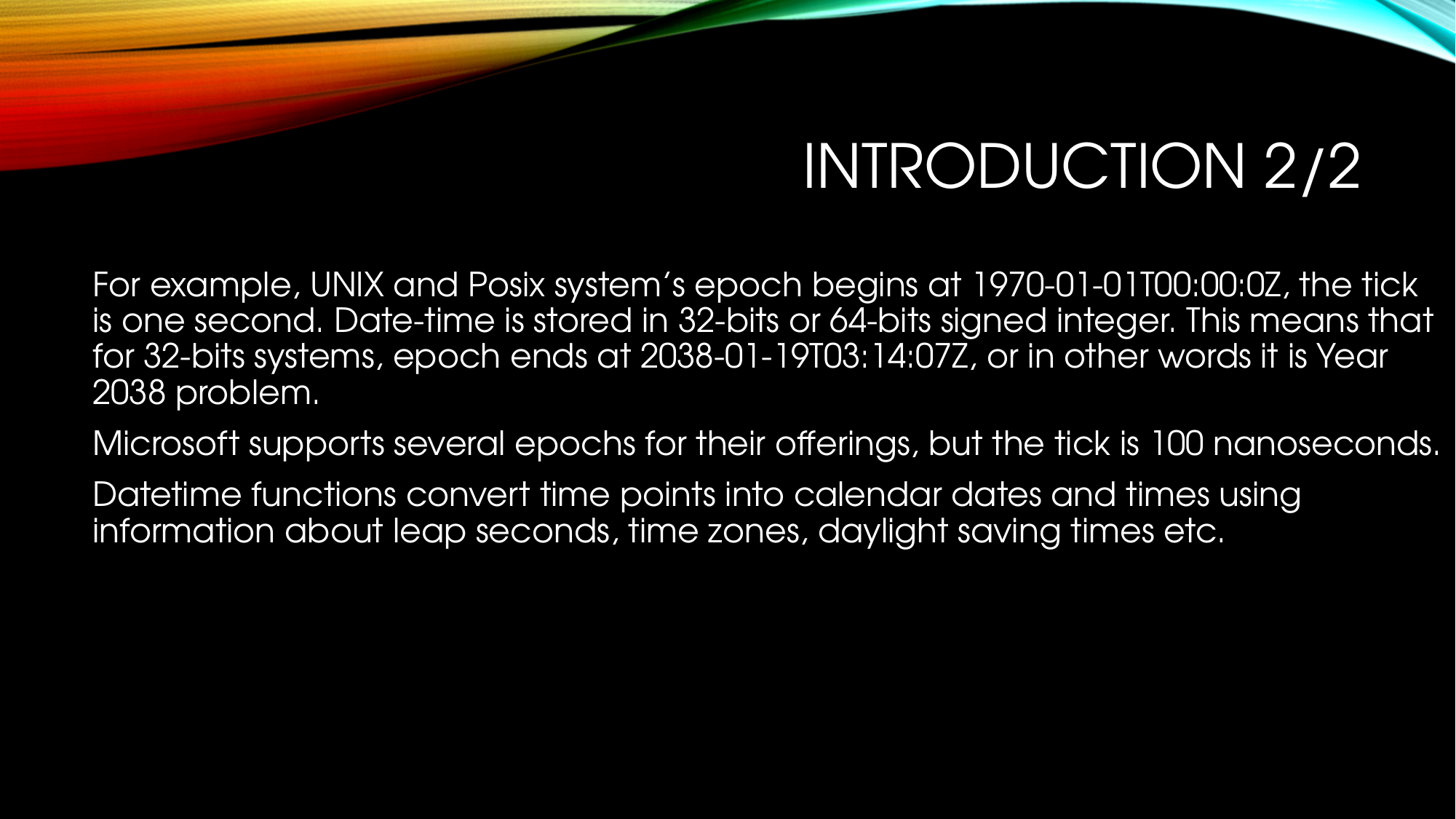

# Introduction 2/2
For example, UNIX and Posix system’s epoch begins at 1970-01-01T00:00:0Z, the tick is one second. Date-time is stored in 32-bits or 64-bits signed integer. This means that for 32-bits systems, epoch ends at 2038-01-19T03:14:07Z, or in other words it is Year 2038 problem.
Microsoft supports several epochs for their offerings, but the tick is 100 nanoseconds.
Datetime functions convert time points into calendar dates and times using information about leap seconds, time zones, daylight saving times etc.